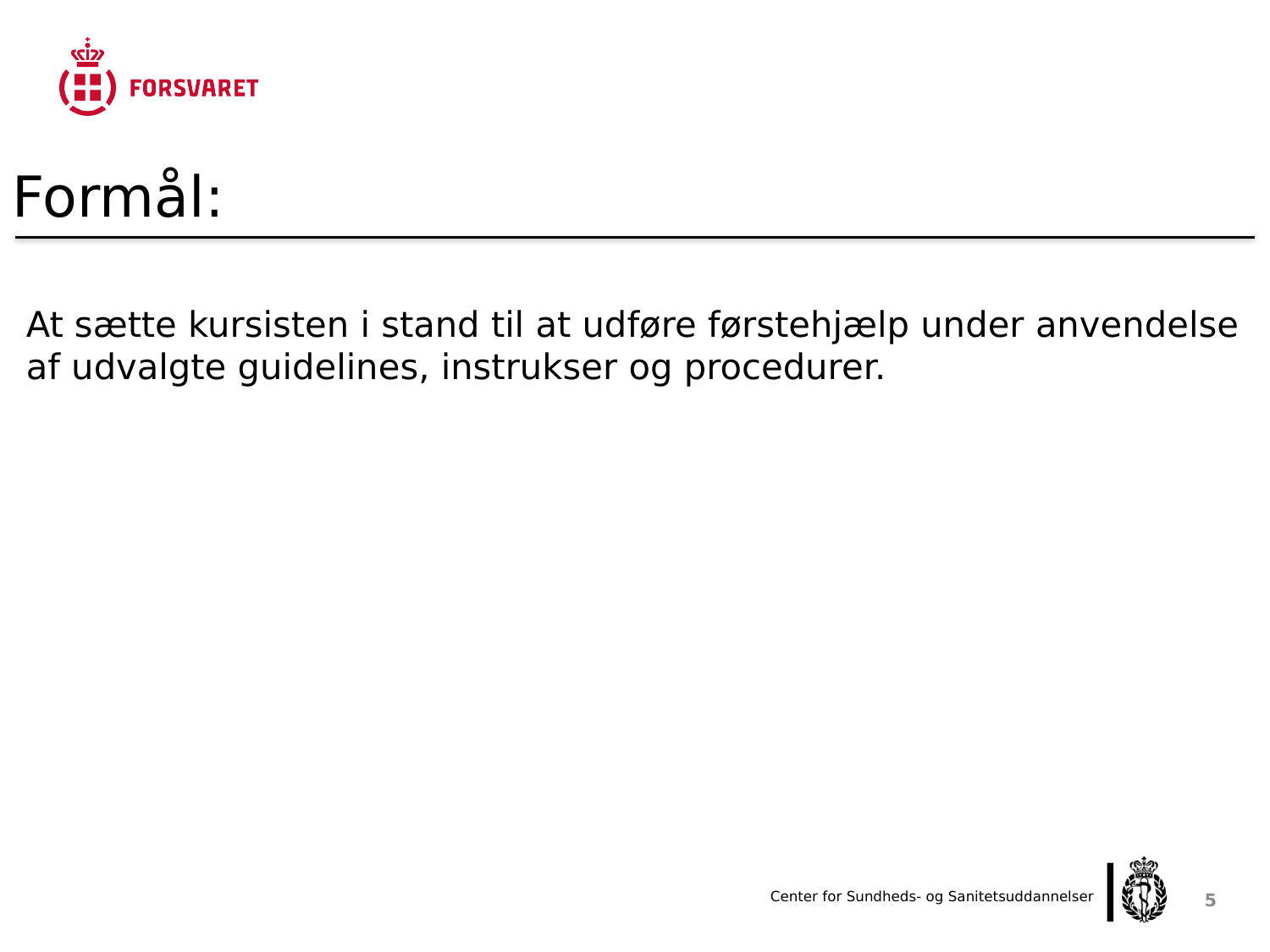

Formål:
At sætte kursisten i stand til at udføre førstehjælp under anvendelse af udvalgte guidelines, instrukser og procedurer.